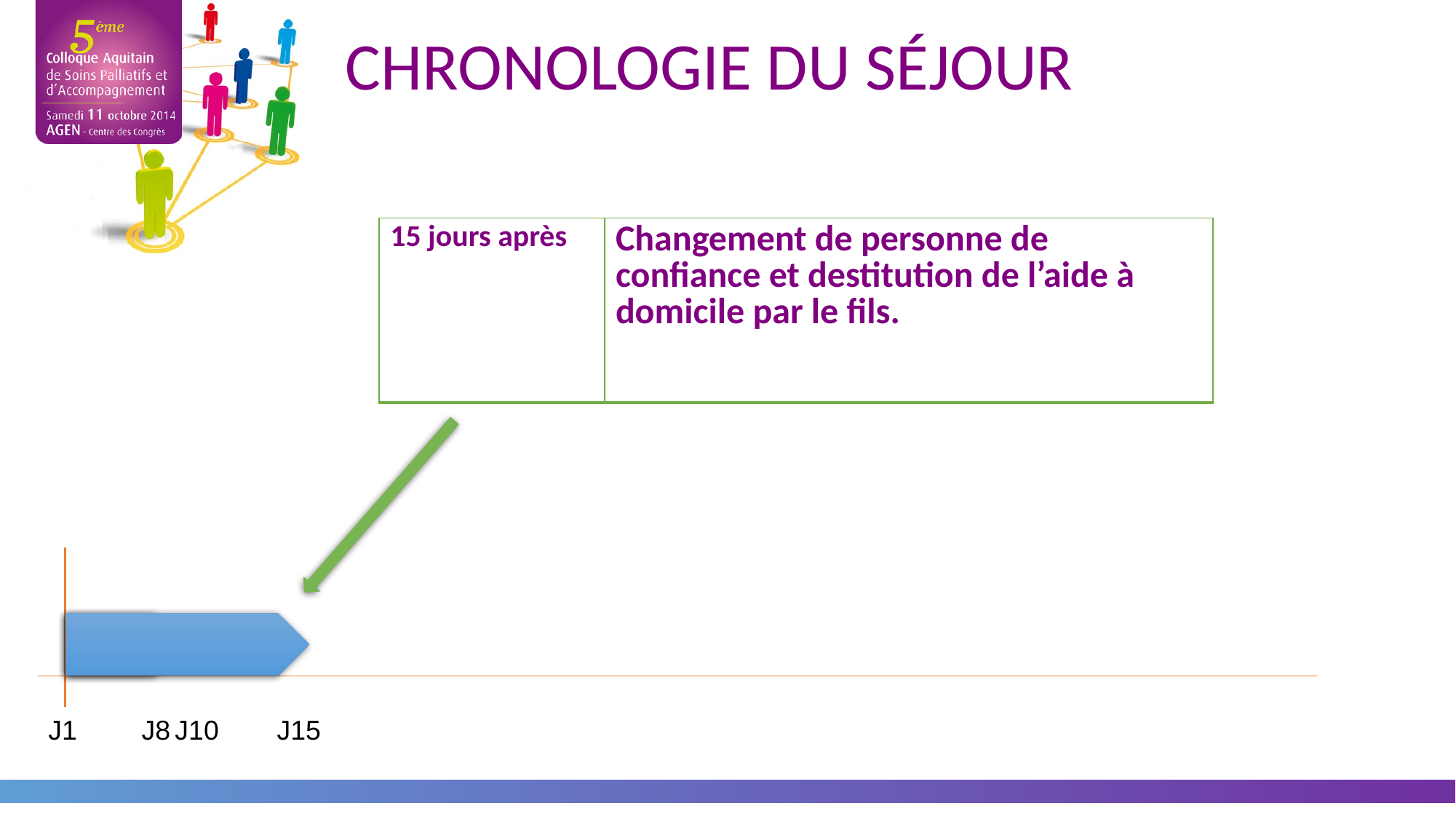

CHRONOLOGIE DU SÉJOUR
| 15 jours après | Changement de personne de confiance et destitution de l’aide à domicile par le fils. |
| --- | --- |

J1

J8
J10
J15